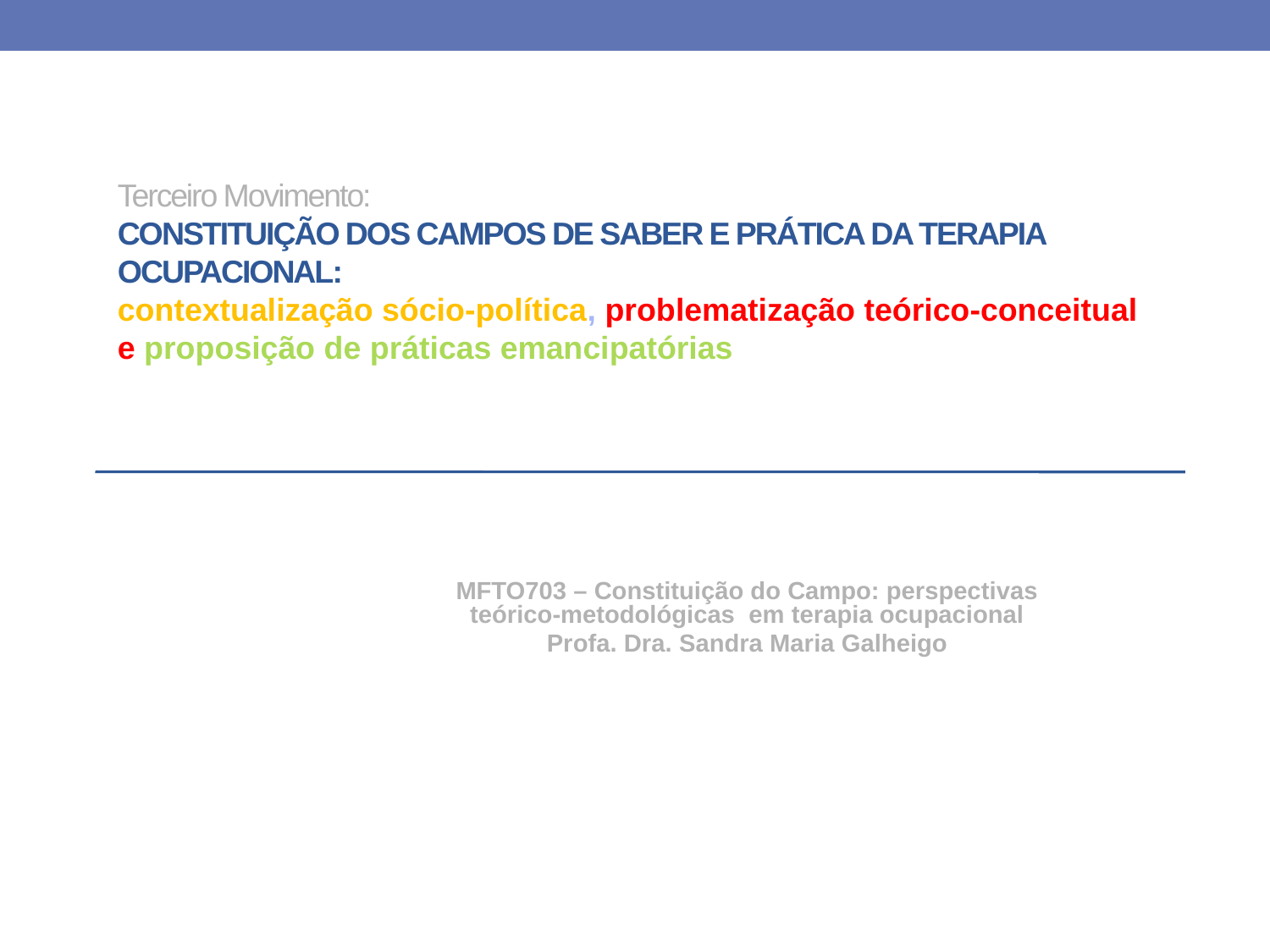

# Terceiro Movimento: Constituição dos campos de saber e prática da terapia ocupacional: contextualização sócio-política, problematização teórico-conceitual e proposição de práticas emancipatórias

MFTO703 – Constituição do Campo: perspectivas teórico-metodológicas  em terapia ocupacional
Profa. Dra. Sandra Maria Galheigo